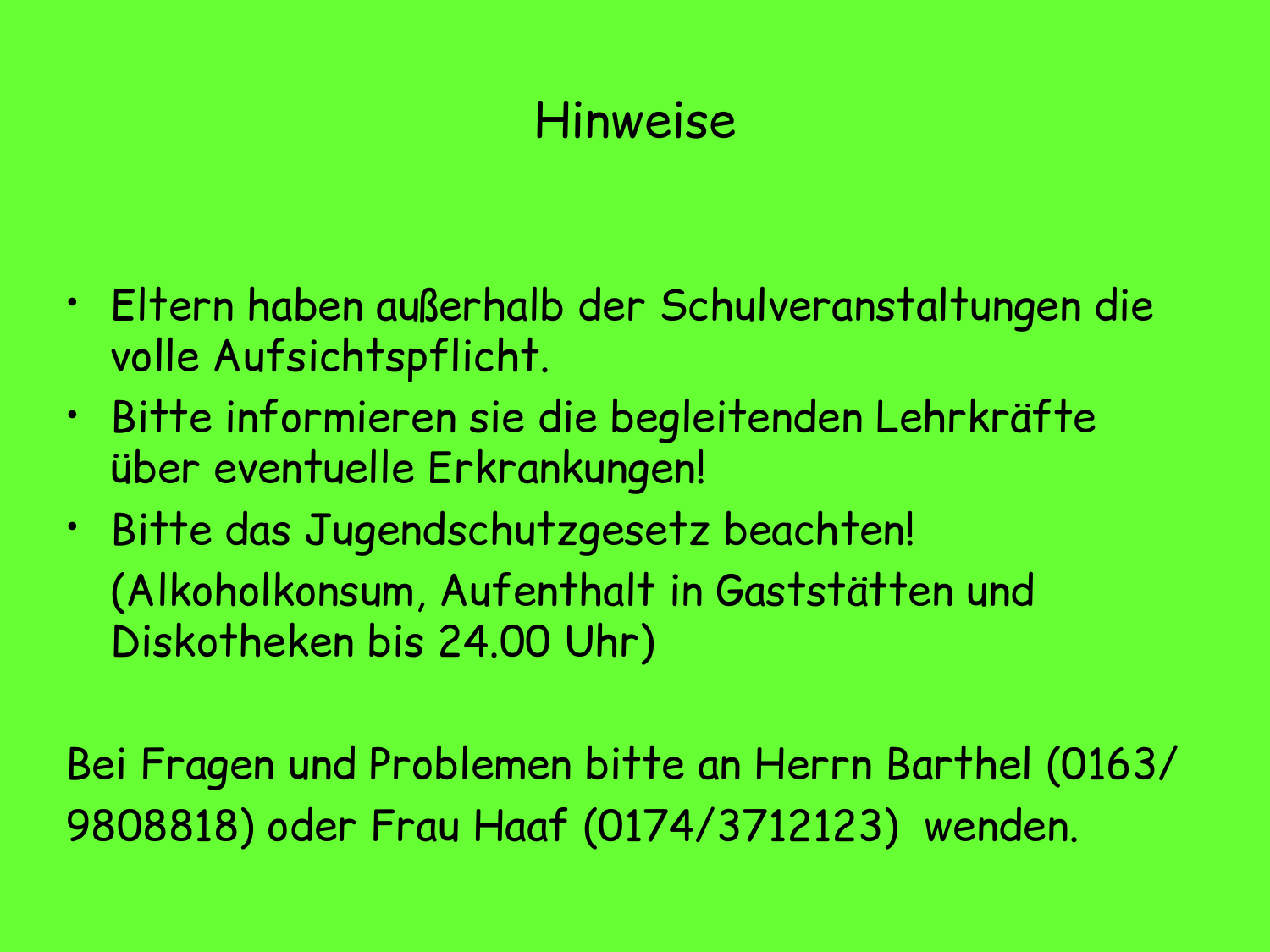

Hinweise

Eltern haben außerhalb der Schulveranstaltungen die volle Aufsichtspflicht.
Bitte informieren sie die begleitenden Lehrkräfte über eventuelle Erkrankungen!
Bitte das Jugendschutzgesetz beachten!
	(Alkoholkonsum, Aufenthalt in Gaststätten und Diskotheken bis 24.00 Uhr)

Bei Fragen und Problemen bitte an Herrn Barthel (0163/
9808818) oder Frau Haaf (0174/3712123)  wenden.